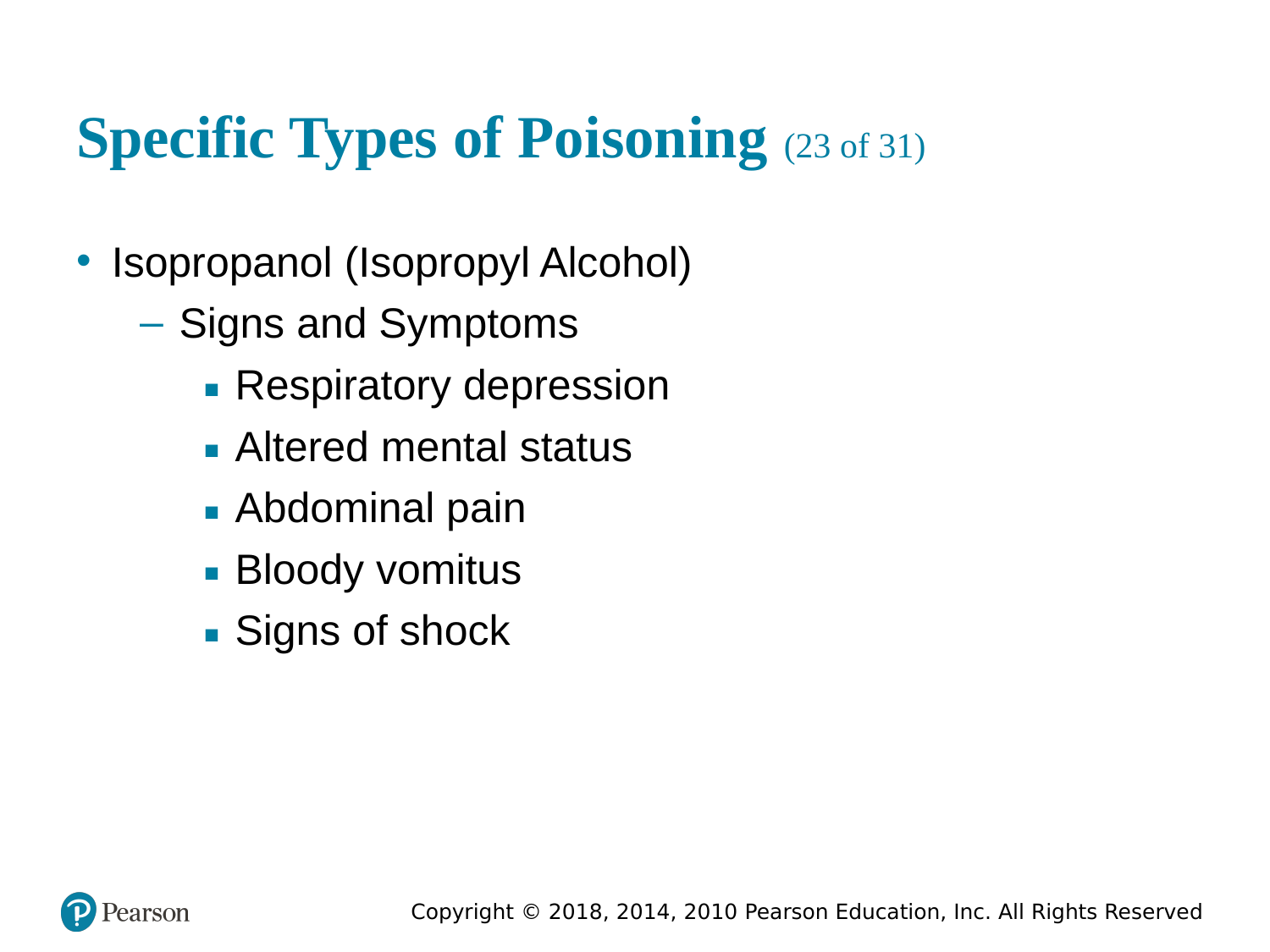

# Specific Types of Poisoning (23 of 31)
Isopropanol (Isopropyl Alcohol)
Signs and Symptoms
Respiratory depression
Altered mental status
Abdominal pain
Bloody vomitus
Signs of shock